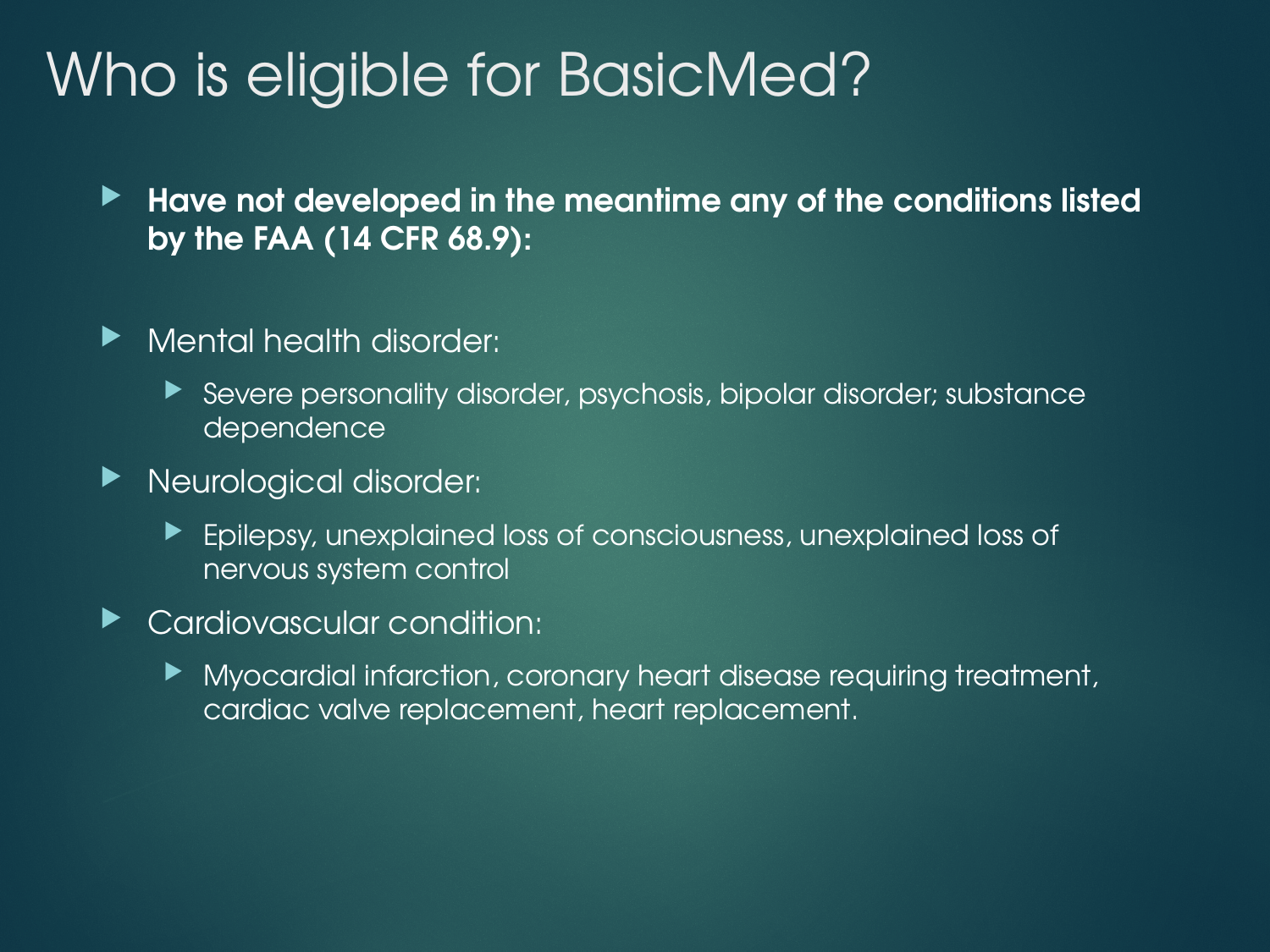

# Who is eligible for BasicMed?
Have not developed in the meantime any of the conditions listed by the FAA (14 CFR 68.9):

Mental health disorder:
Severe personality disorder, psychosis, bipolar disorder; substance dependence
Neurological disorder:
Epilepsy, unexplained loss of consciousness, unexplained loss of nervous system control
Cardiovascular condition:
Myocardial infarction, coronary heart disease requiring treatment, cardiac valve replacement, heart replacement.